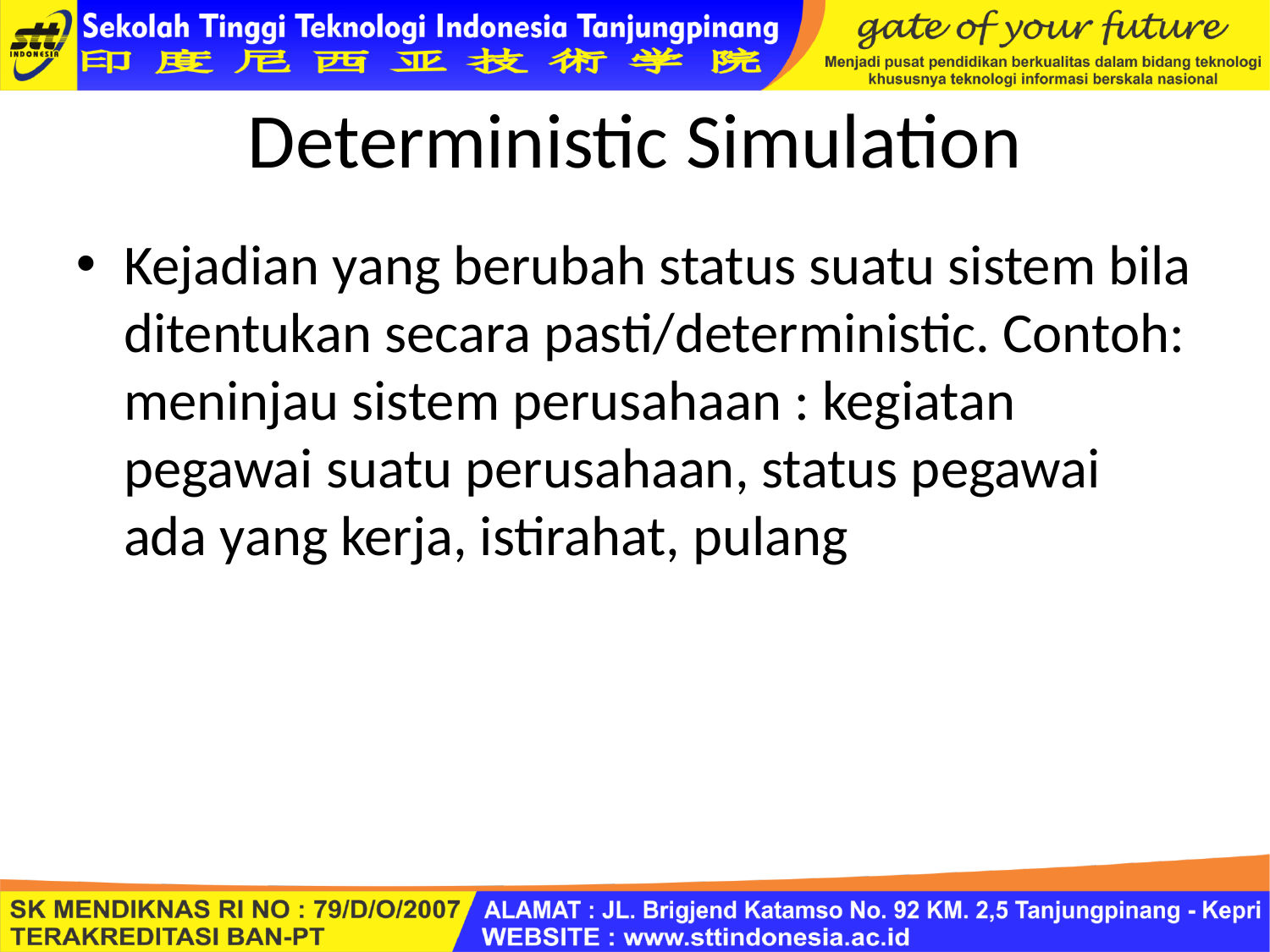

# Deterministic Simulation
Kejadian yang berubah status suatu sistem bila ditentukan secara pasti/deterministic. Contoh: meninjau sistem perusahaan : kegiatan pegawai suatu perusahaan, status pegawai ada yang kerja, istirahat, pulang